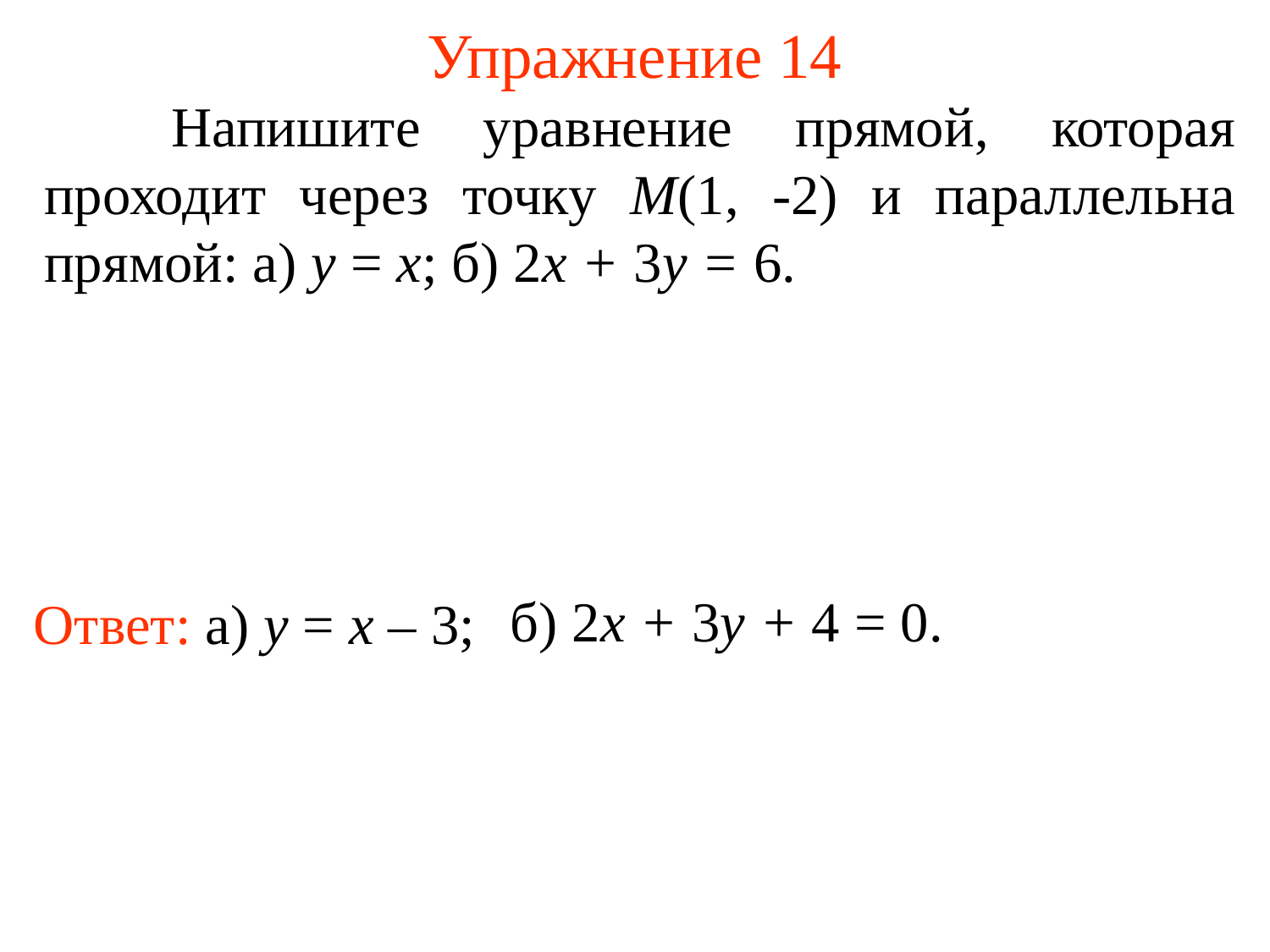

# Упражнение 14
	Напишите уравнение прямой, которая проходит через точку M(1, -2) и параллельна прямой: а) y = x; б) 2x + 3y = 6.
б) 2x + 3y + 4 = 0.
Ответ: а) y = x – 3;